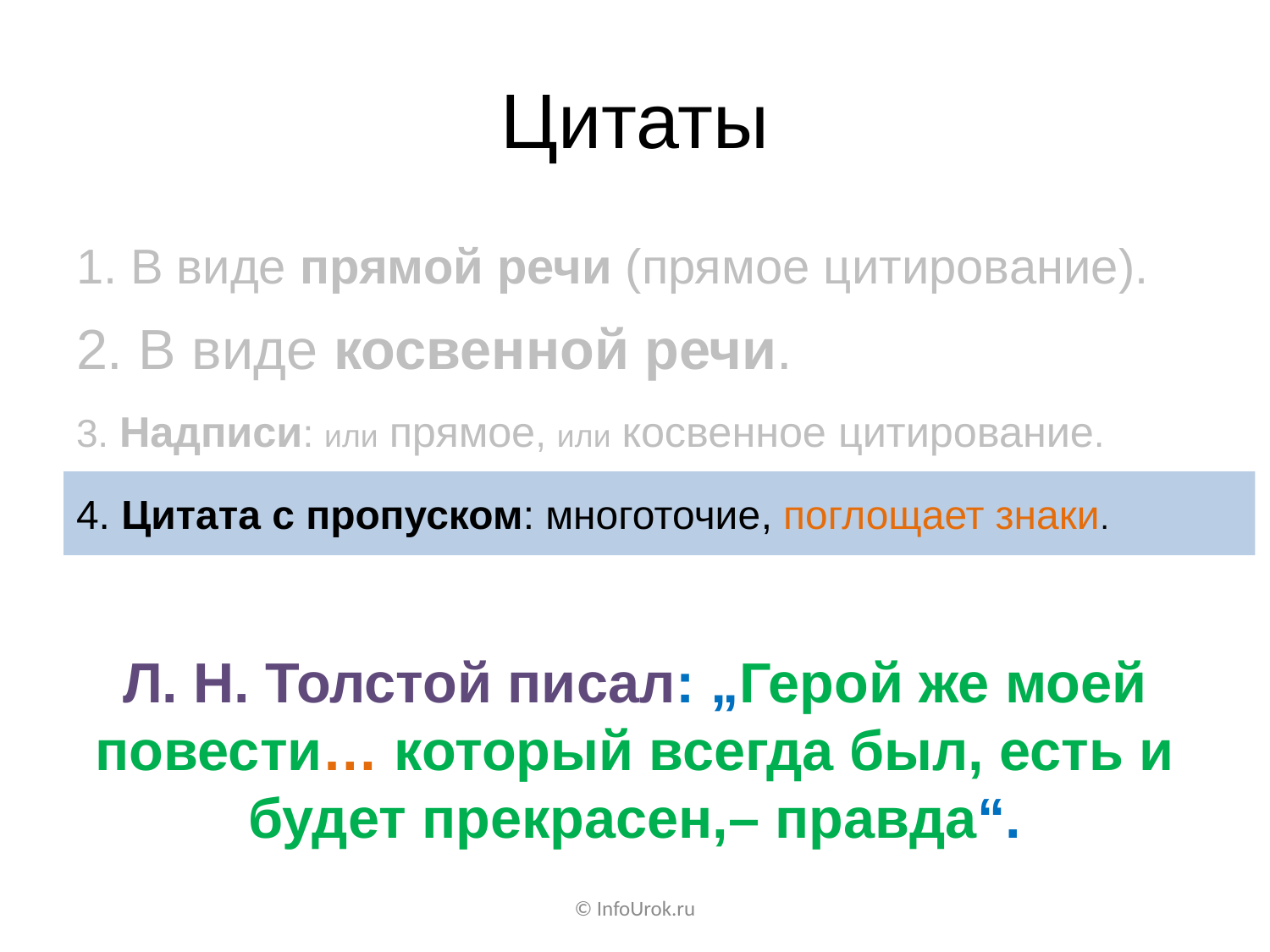

# Цитаты
1. В виде прямой речи (прямое цитирование).
2. В виде косвенной речи.
3. Надписи: или прямое, или косвенное цитирование.
4. Цитата с пропуском: многоточие, поглощает знаки.

Л. Н. Толстой писал: „Герой же моей повести… который всегда был, есть и будет прекрасен,– правда“.
© InfoUrok.ru